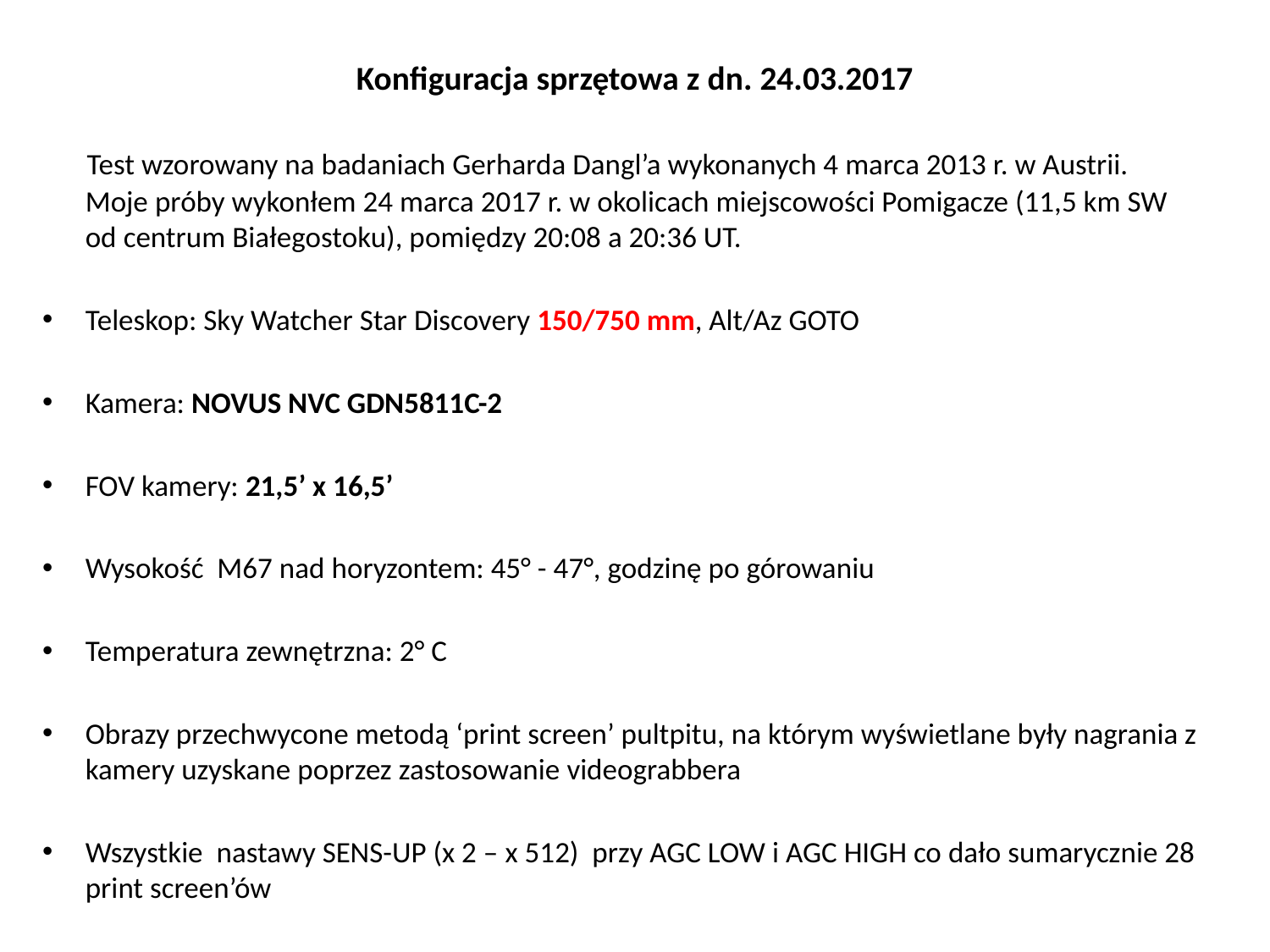

# Konfiguracja sprzętowa z dn. 24.03.2017
     Test wzorowany na badaniach Gerharda Dangl’a wykonanych 4 marca 2013 r. w Austrii. Moje próby wykonłem 24 marca 2017 r. w okolicach miejscowości Pomigacze (11,5 km SW od centrum Białegostoku), pomiędzy 20:08 a 20:36 UT.

Teleskop: Sky Watcher Star Discovery 150/750 mm, Alt/Az GOTO

Kamera: NOVUS NVC GDN5811C-2

FOV kamery: 21,5’ x 16,5’

Wysokość  M67 nad horyzontem: 45° - 47°, godzinę po górowaniu

Temperatura zewnętrzna: 2° C

Obrazy przechwycone metodą ‘print screen’ pultpitu, na którym wyświetlane były nagrania z kamery uzyskane poprzez zastosowanie videograbbera

Wszystkie  nastawy SENS-UP (x 2 – x 512)  przy AGC LOW i AGC HIGH co dało sumarycznie 28 print screen’ów